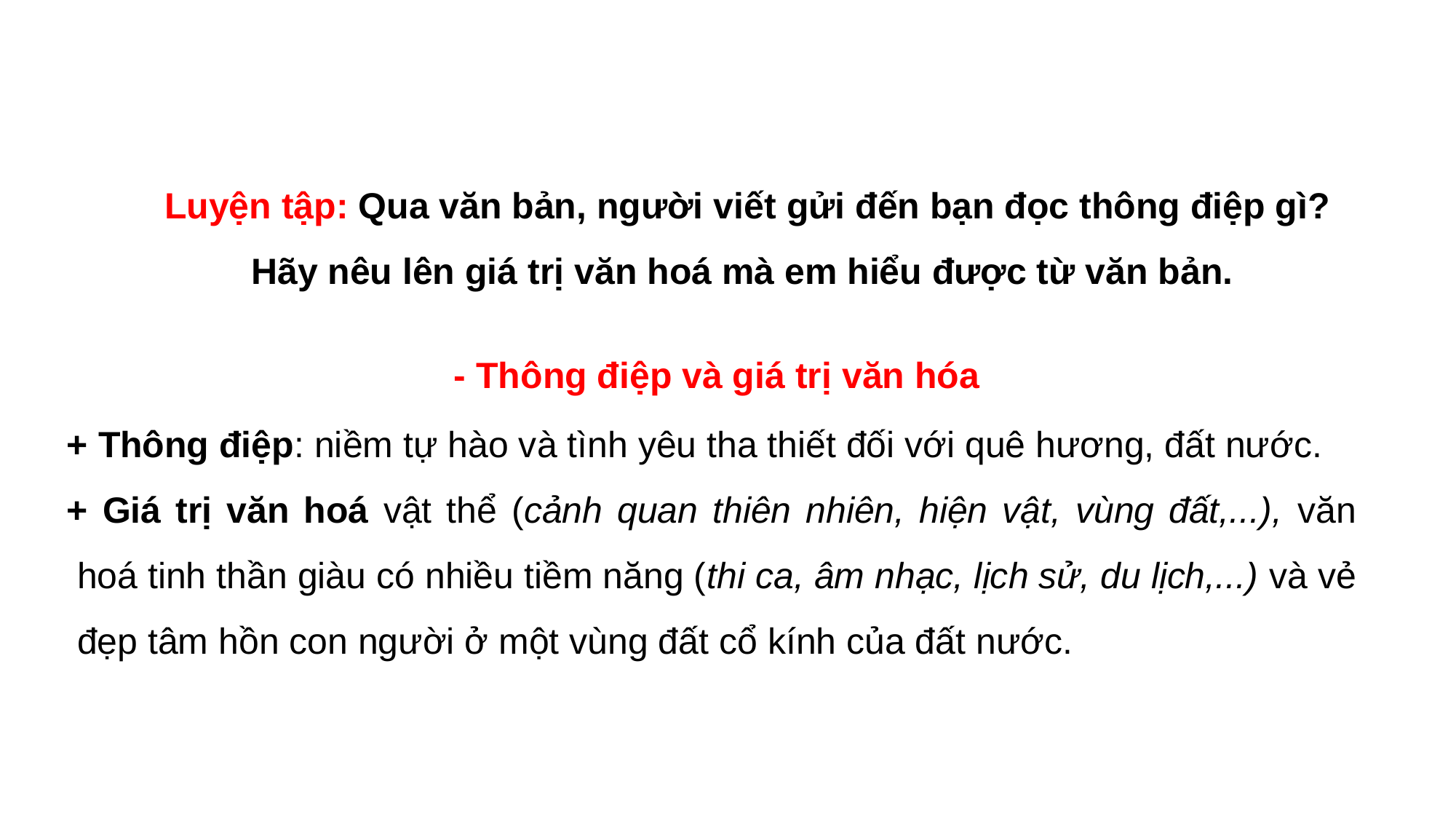

Luyện tập: Qua văn bản, người viết gửi đến bạn đọc thông điệp gì? Hãy nêu lên giá trị văn hoá mà em hiểu được từ văn bản.
- Thông điệp và giá trị văn hóa
+ Thông điệp: niềm tự hào và tình yêu tha thiết đối với quê hương, đất nước.
+ Giá trị văn hoá vật thể (cảnh quan thiên nhiên, hiện vật, vùng đất,...), văn hoá tinh thần giàu có nhiều tiềm năng (thi ca, âm nhạc, lịch sử, du lịch,...) và vẻ đẹp tâm hồn con người ở một vùng đất cổ kính của đất nước.